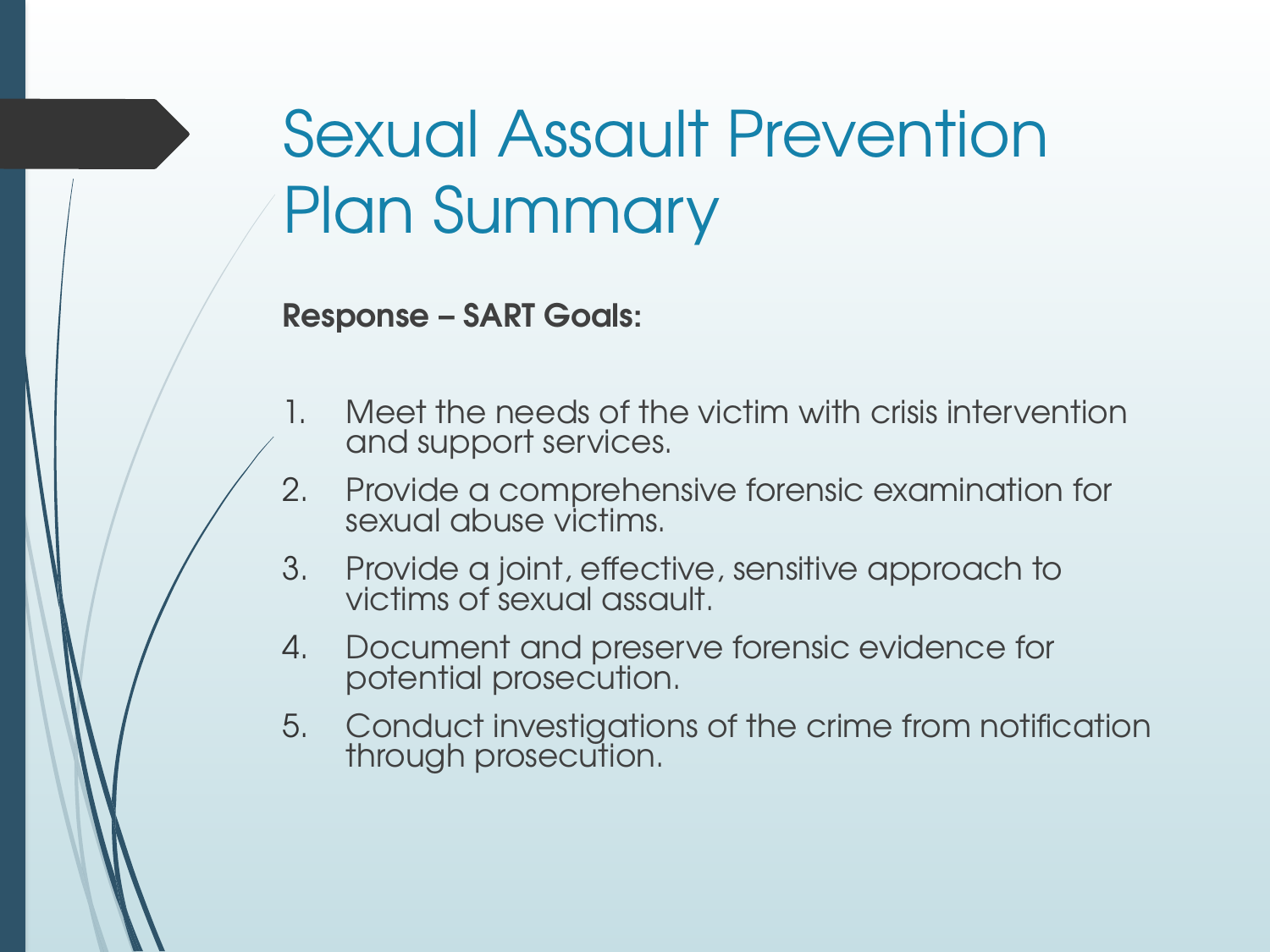

# Sexual Assault Prevention Plan Summary
Response – SART Goals:

Meet the needs of the victim with crisis intervention and support services.
Provide a comprehensive forensic examination for sexual abuse victims.
Provide a joint, effective, sensitive approach to victims of sexual assault.
Document and preserve forensic evidence for potential prosecution.
Conduct investigations of the crime from notification through prosecution.